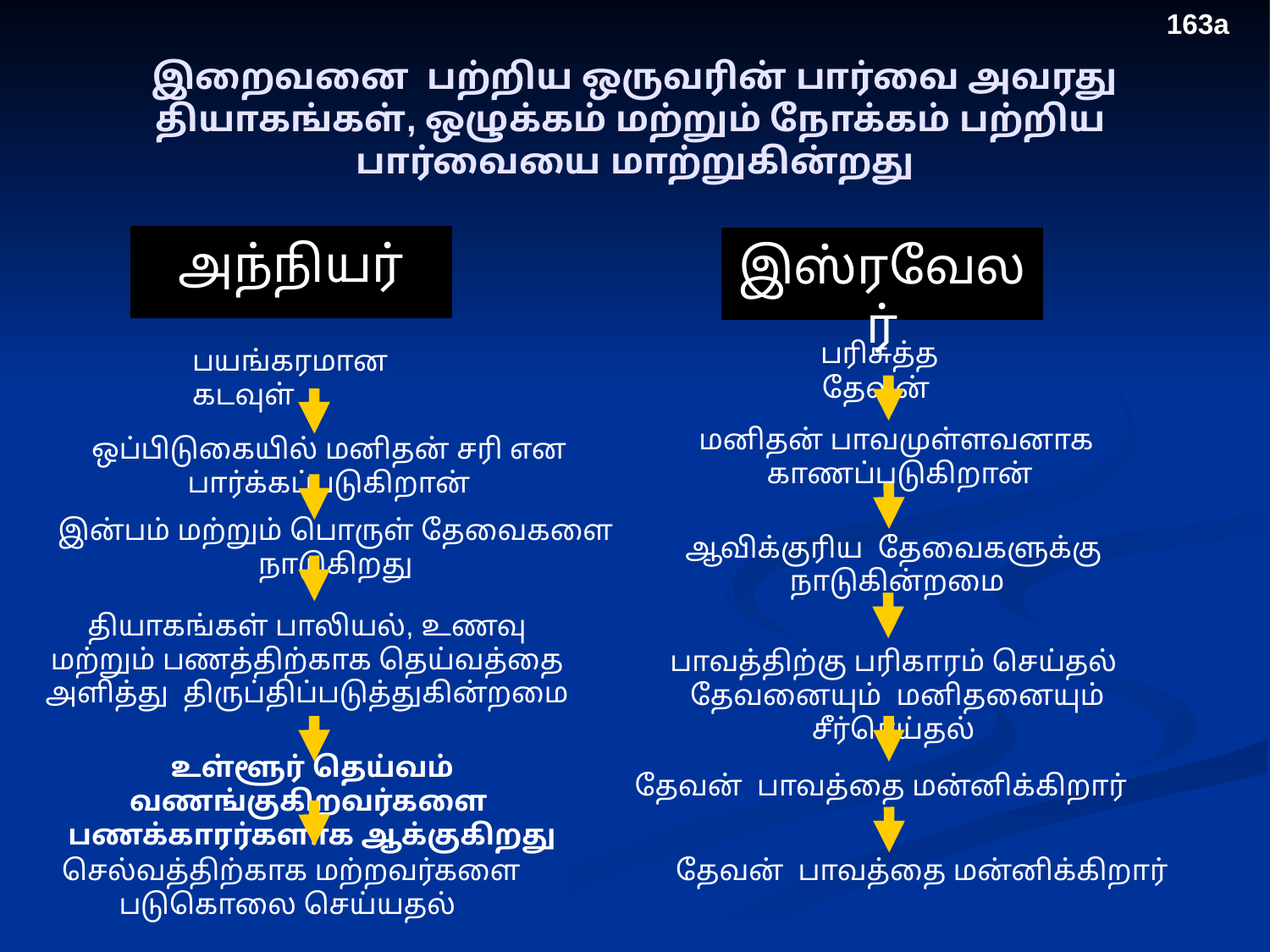

163a
# இறைவனை  பற்றிய ஒருவரின் பார்வை அவரது தியாகங்கள், ஒழுக்கம் மற்றும் நோக்கம் பற்றிய  பார்வையை மாற்றுகின்றது
அந்நியர்
இஸ்ரவேலர்
பரிசுத்த தேவன்
பயங்கரமான கடவுள்

மனிதன் பாவமுள்ளவனாக
காணப்படுகிறான்
ஒப்பிடுகையில் மனிதன் சரி என பார்க்கப்படுகிறான்

இன்பம் மற்றும் பொருள் தேவைகளை நாடுகிறது
ஆவிக்குரிய  தேவைகளுக்கு
 நாடுகின்றமை

தியாகங்கள் பாலியல், உணவு மற்றும் பணத்திற்காக தெய்வத்தை அளித்து  திருப்திப்படுத்துகின்றமை
பாவத்திற்கு பரிகாரம் செய்தல்  தேவனையும்  மனிதனையும் சீர்செய்தல்

உள்ளூர் தெய்வம் வணங்குகிறவர்களை  பணக்காரர்களாக ஆக்குகிறது
தேவன்  பாவத்தை மன்னிக்கிறார்

செல்வத்திற்காக மற்றவர்களை படுகொலை செய்யதல்
தேவன்  பாவத்தை மன்னிக்கிறார்